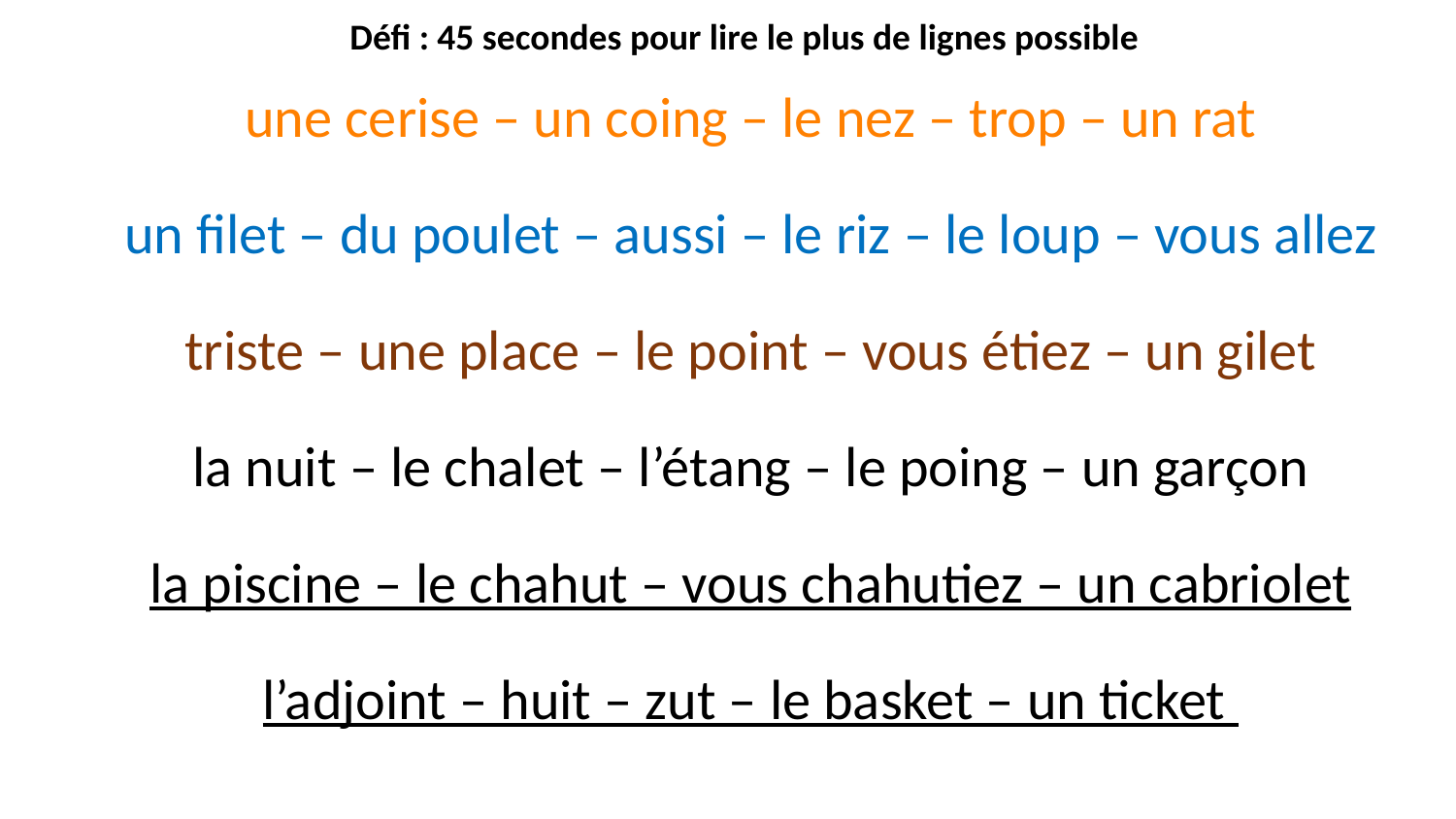

Défi : 45 secondes pour lire le plus de lignes possible
une cerise – un coing – le nez – trop – un rat
un filet – du poulet – aussi – le riz – le loup – vous allez
triste – une place – le point – vous étiez – un gilet
la nuit – le chalet – l’étang – le poing – un garçon
la piscine – le chahut – vous chahutiez – un cabriolet
l’adjoint – huit – zut – le basket – un ticket